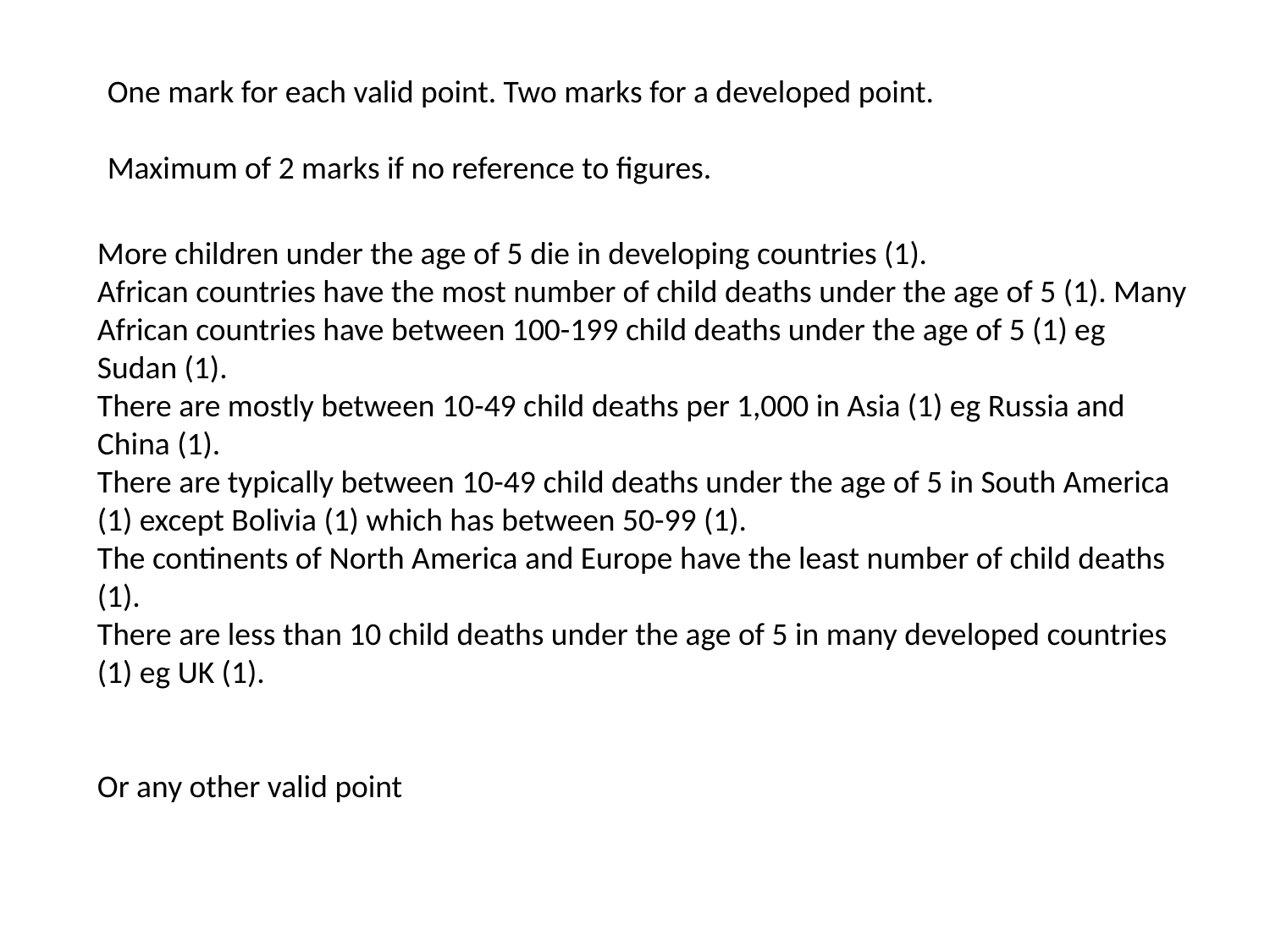

One mark for each valid point. Two marks for a developed point.

Maximum of 2 marks if no reference to figures.
More children under the age of 5 die in developing countries (1).
African countries have the most number of child deaths under the age of 5 (1). Many African countries have between 100-199 child deaths under the age of 5 (1) eg Sudan (1).
There are mostly between 10-49 child deaths per 1,000 in Asia (1) eg Russia and China (1).
There are typically between 10-49 child deaths under the age of 5 in South America (1) except Bolivia (1) which has between 50-99 (1).
The continents of North America and Europe have the least number of child deaths (1).
There are less than 10 child deaths under the age of 5 in many developed countries (1) eg UK (1).

Or any other valid point